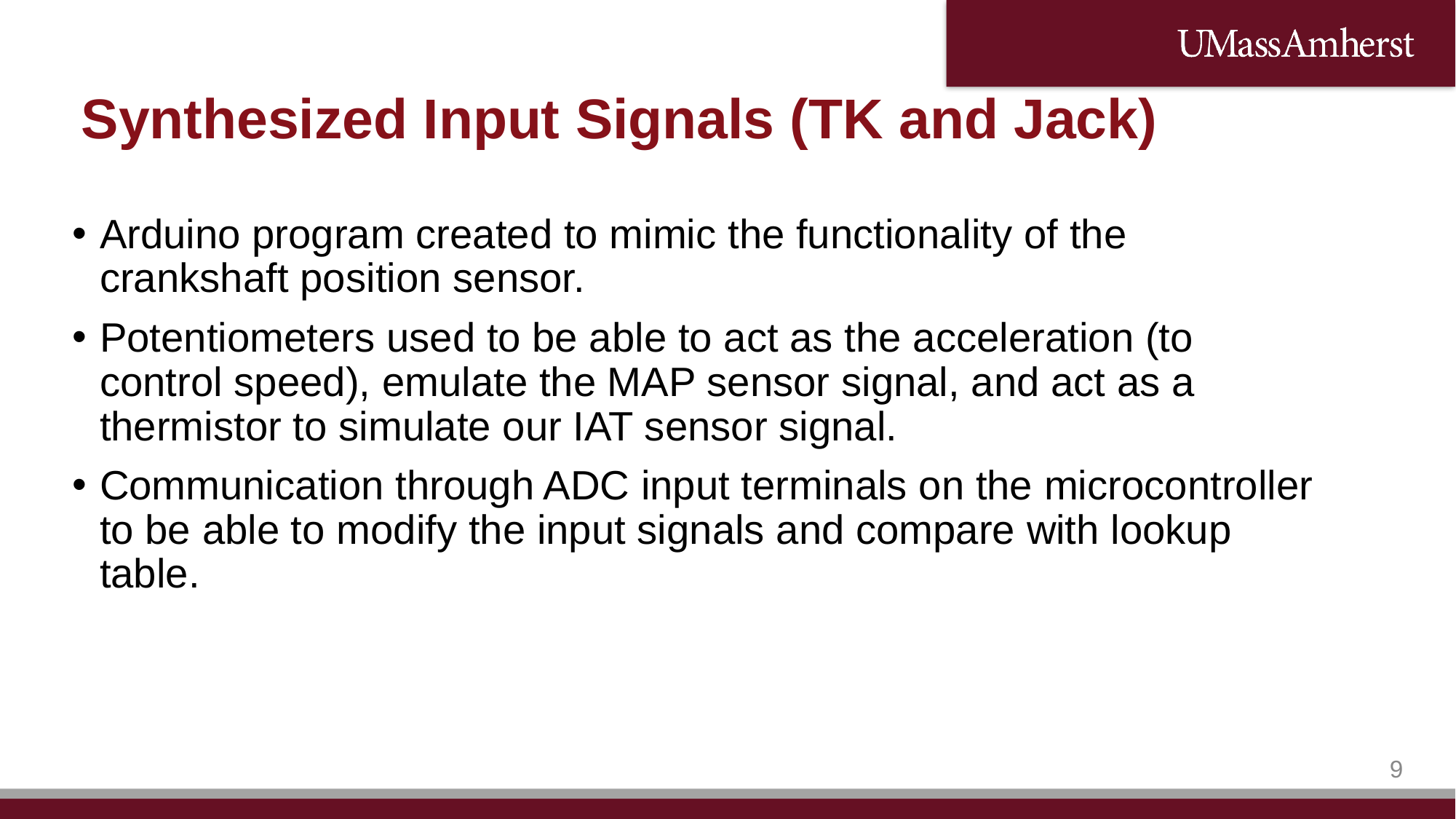

# Synthesized Input Signals (TK and Jack)
Arduino program created to mimic the functionality of the crankshaft position sensor.
Potentiometers used to be able to act as the acceleration (to control speed), emulate the MAP sensor signal, and act as a thermistor to simulate our IAT sensor signal.
Communication through ADC input terminals on the microcontroller to be able to modify the input signals and compare with lookup table.
9